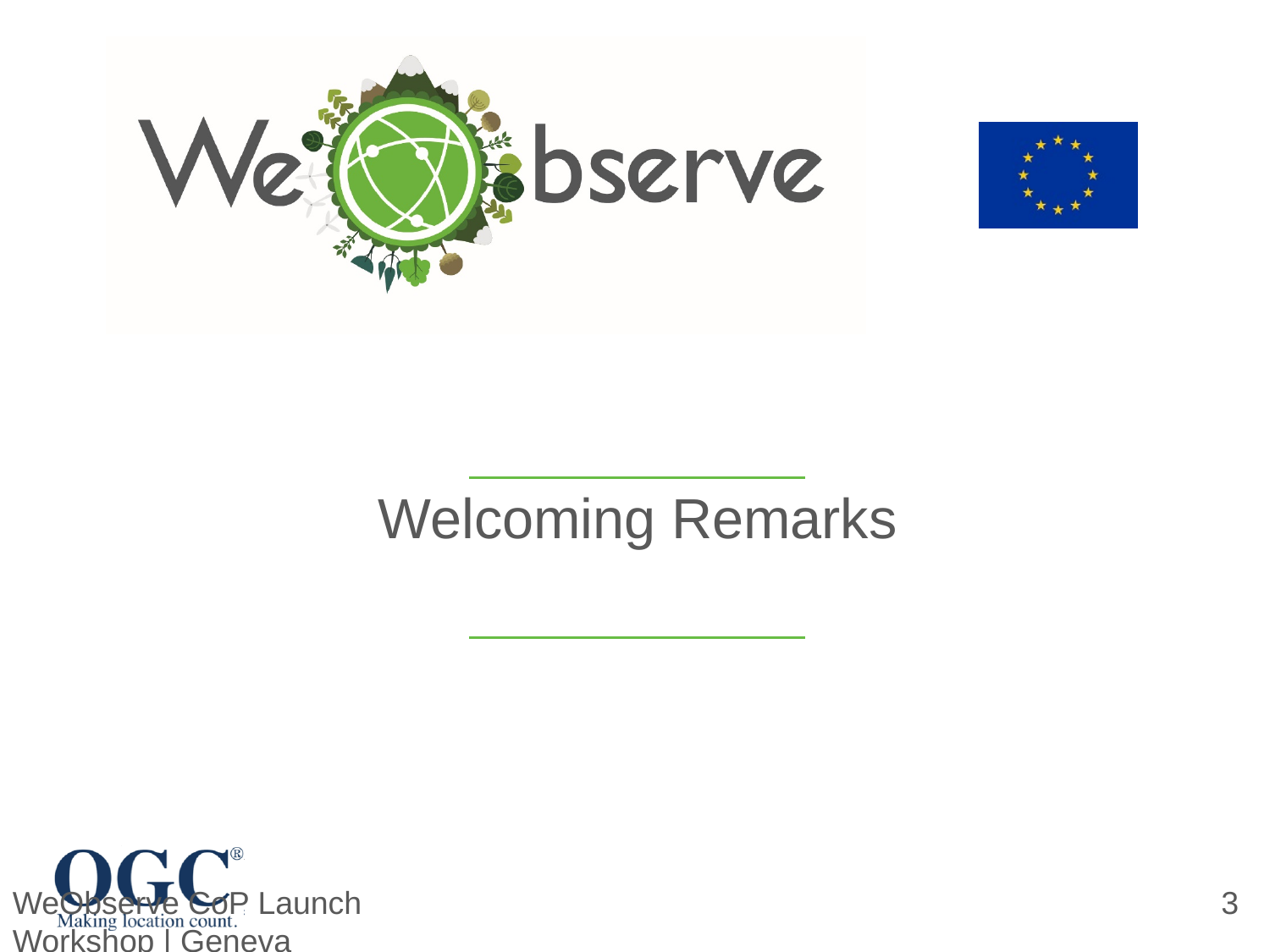

# Welcoming Remarks

WeObserve CoP Launch Workshop | Geneva
3